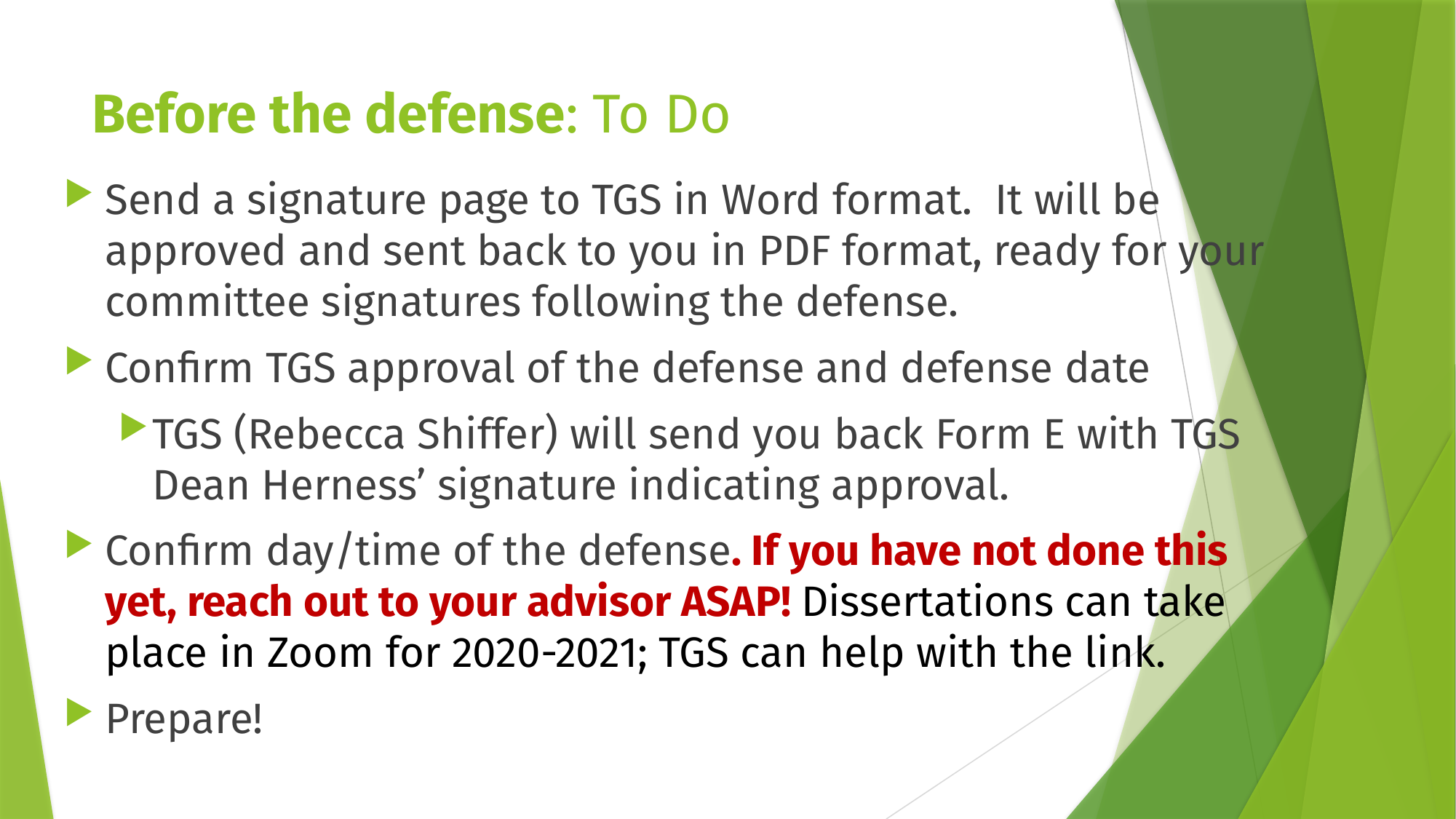

# Before the defense: To Do
Send a signature page to TGS in Word format.  It will be approved and sent back to you in PDF format, ready for your committee signatures following the defense.
Confirm TGS approval of the defense and defense date
TGS (Rebecca Shiffer) will send you back Form E with TGS Dean Herness’ signature indicating approval.
Confirm day/time of the defense. If you have not done this yet, reach out to your advisor ASAP! Dissertations can take place in Zoom for 2020-2021; TGS can help with the link.
Prepare!